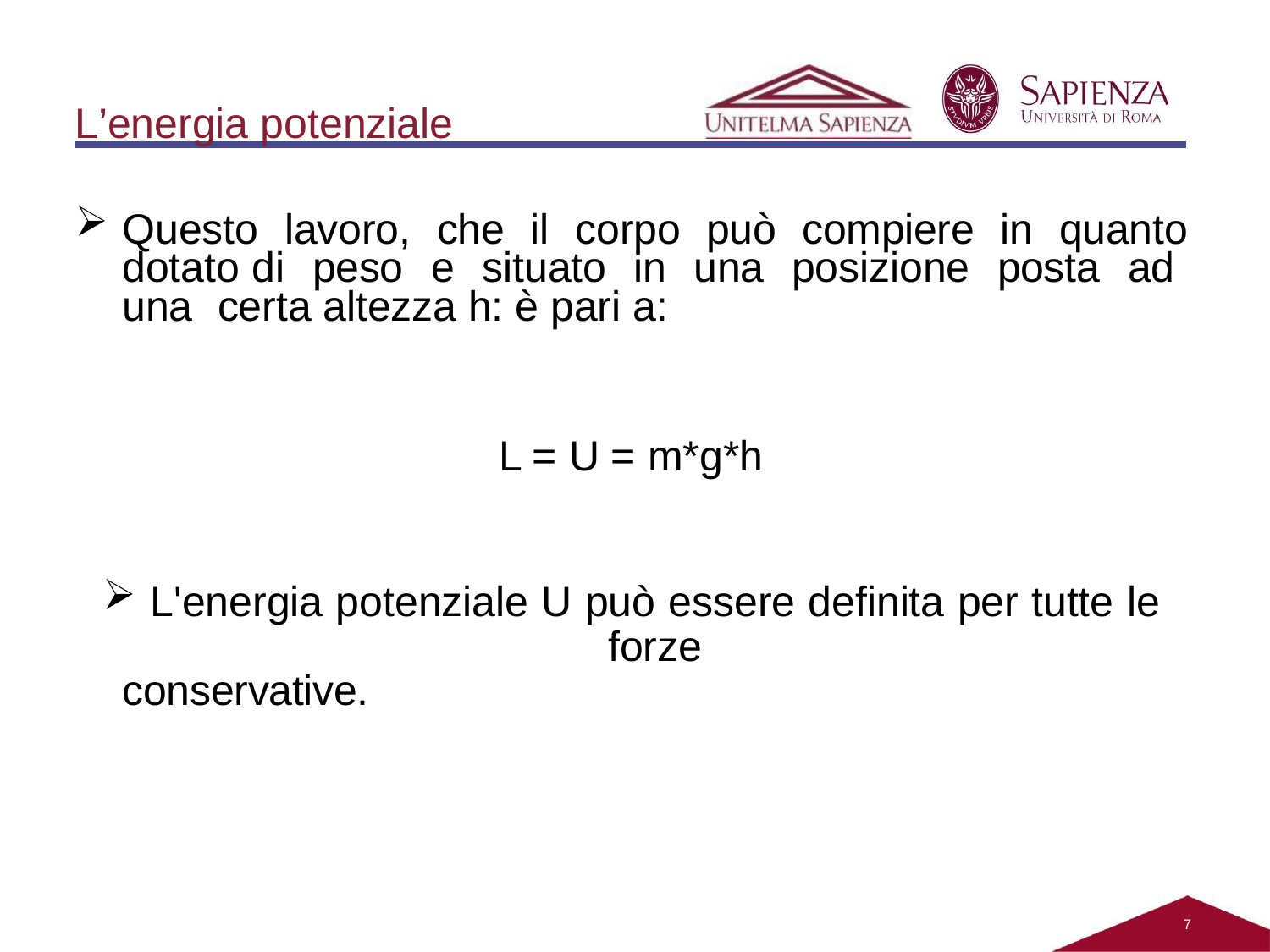

L’energia potenziale

Questo lavoro, che il corpo può compiere in quanto dotato di  peso  e  situato  in  una  posizione  posta  ad  una  certa altezza h: è pari a:

L = U = m*g*h

L'energia potenziale U può essere definita per tutte le forze
conservative.
7